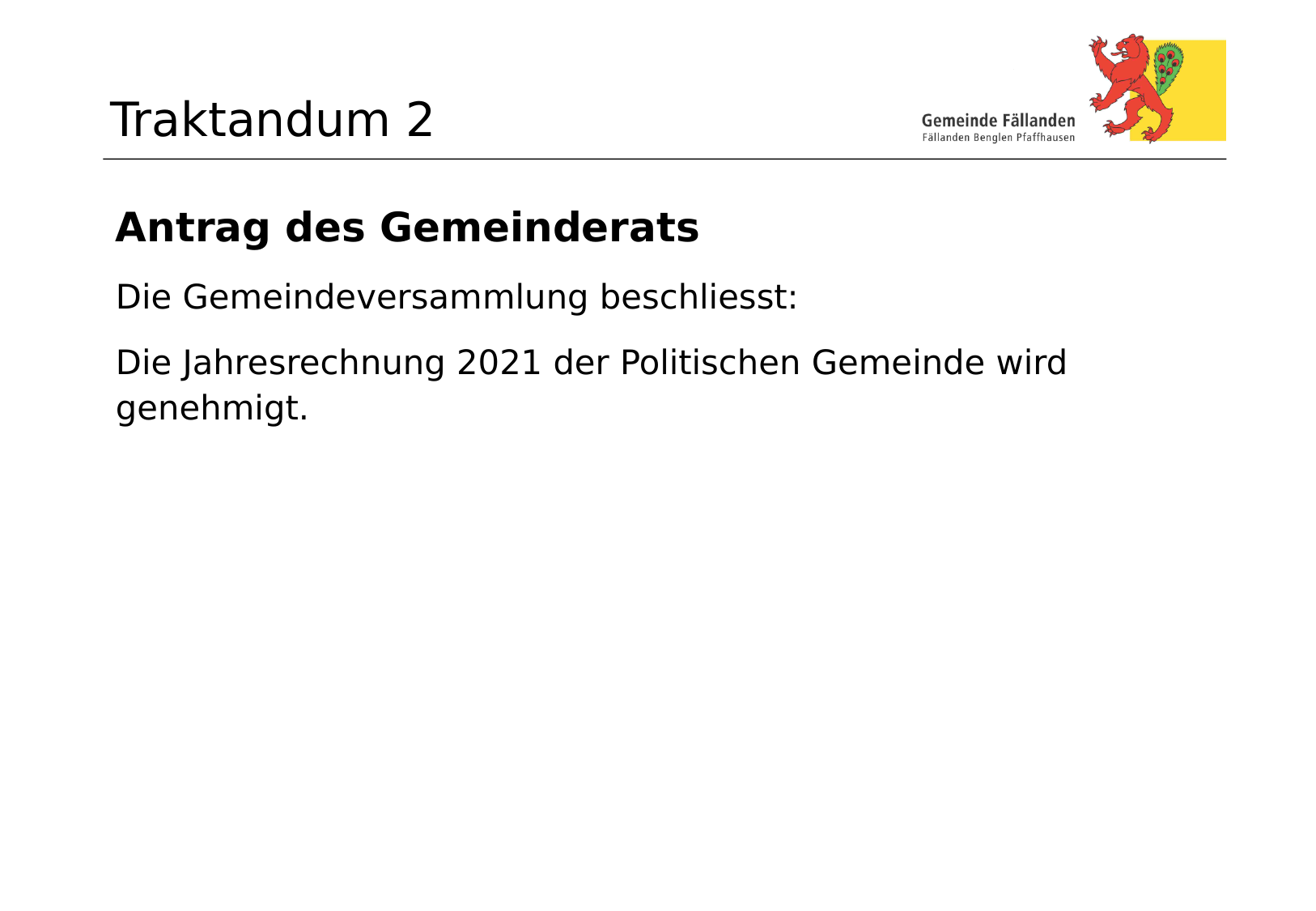

# Traktandum 2
Antrag des Gemeinderats
Die Gemeindeversammlung beschliesst:
Die Jahresrechnung 2021 der Politischen Gemeinde wird genehmigt.